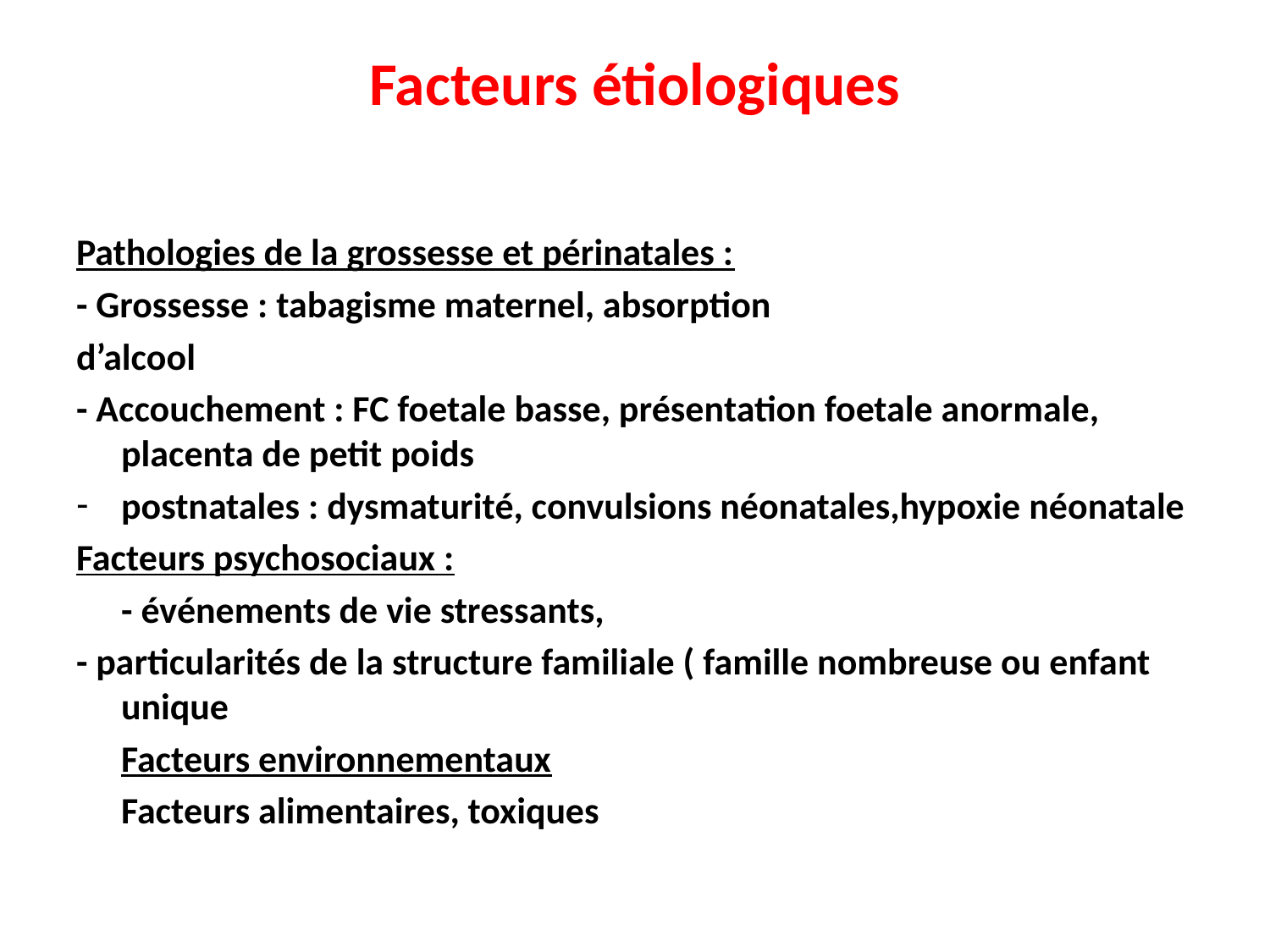

# Facteurs étiologiques
Pathologies de la grossesse et périnatales :
- Grossesse : tabagisme maternel, absorption
d’alcool
- Accouchement : FC foetale basse, présentation foetale anormale, placenta de petit poids
postnatales : dysmaturité, convulsions néonatales,hypoxie néonatale
Facteurs psychosociaux :
	- événements de vie stressants,
- particularités de la structure familiale ( famille nombreuse ou enfant unique
	Facteurs environnementaux
	Facteurs alimentaires, toxiques